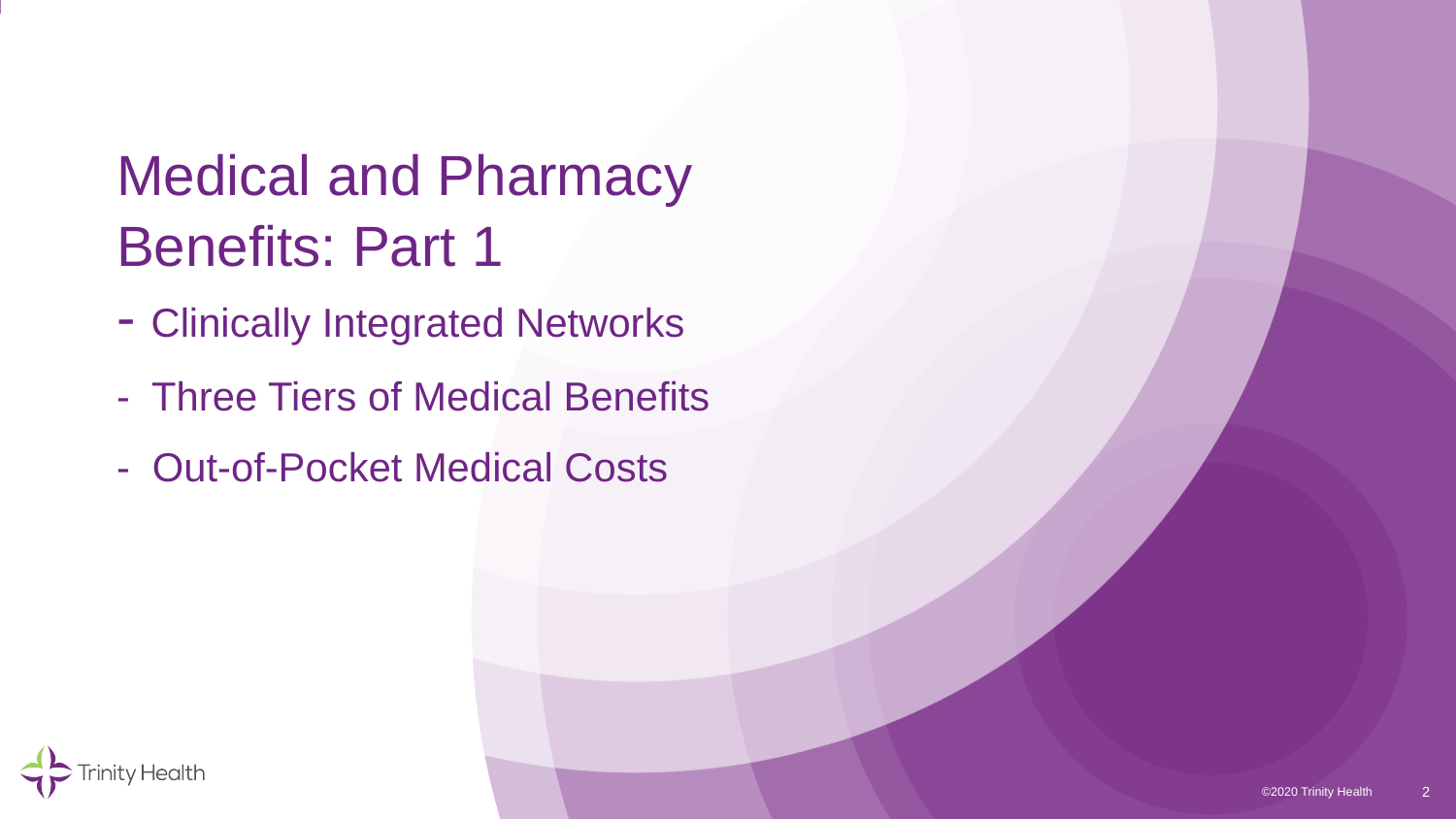

# Medical and Pharmacy Benefits: Part 1 - Clinically Integrated Networks -  Three Tiers of Medical Benefits -  Out-of-Pocket Medical Costs
2
©2020 Trinity Health